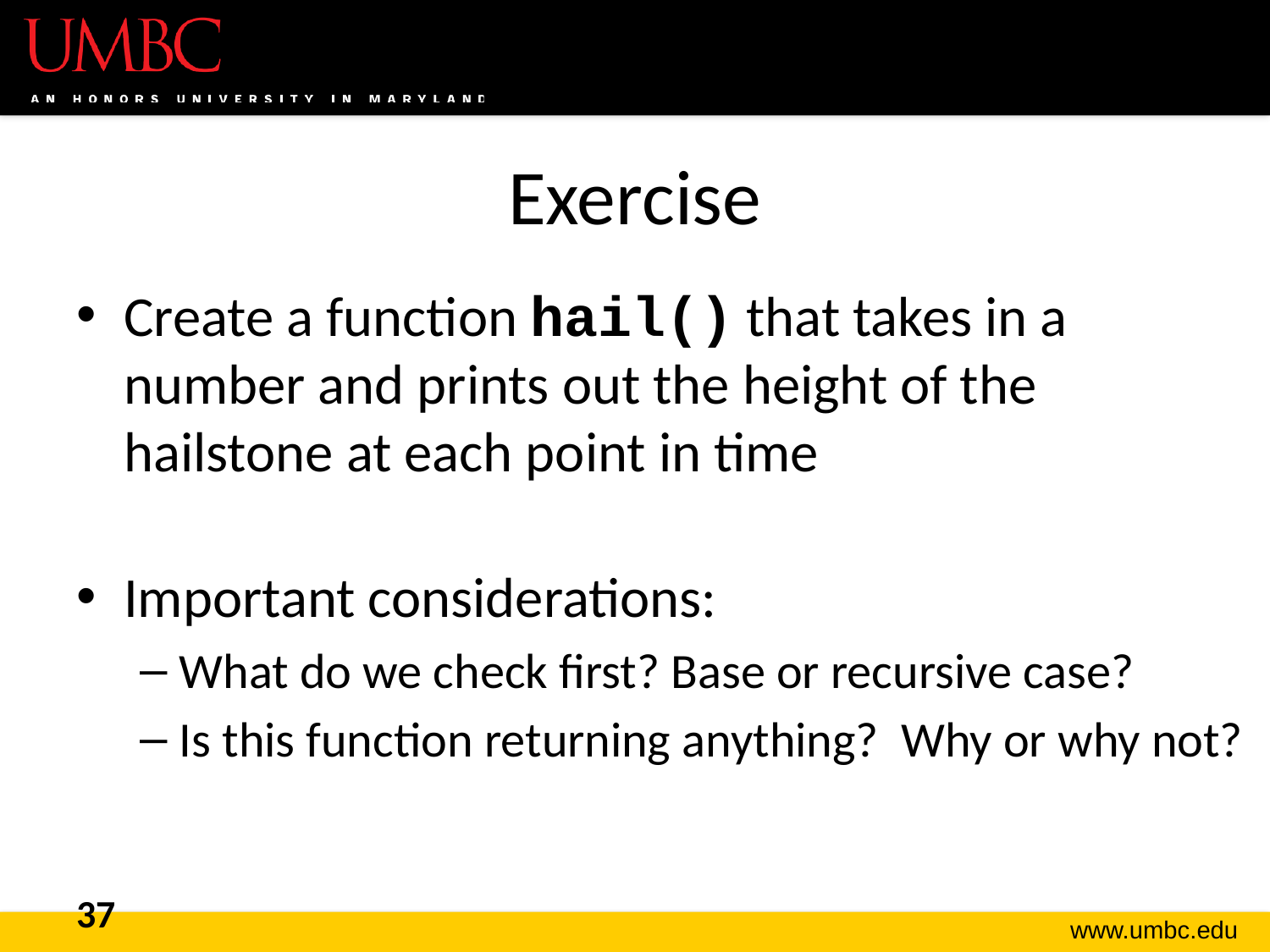

# Exercise
Create a function hail() that takes in a number and prints out the height of the hailstone at each point in time

Important considerations:
What do we check first? Base or recursive case?
Is this function returning anything?  Why or why not?
37